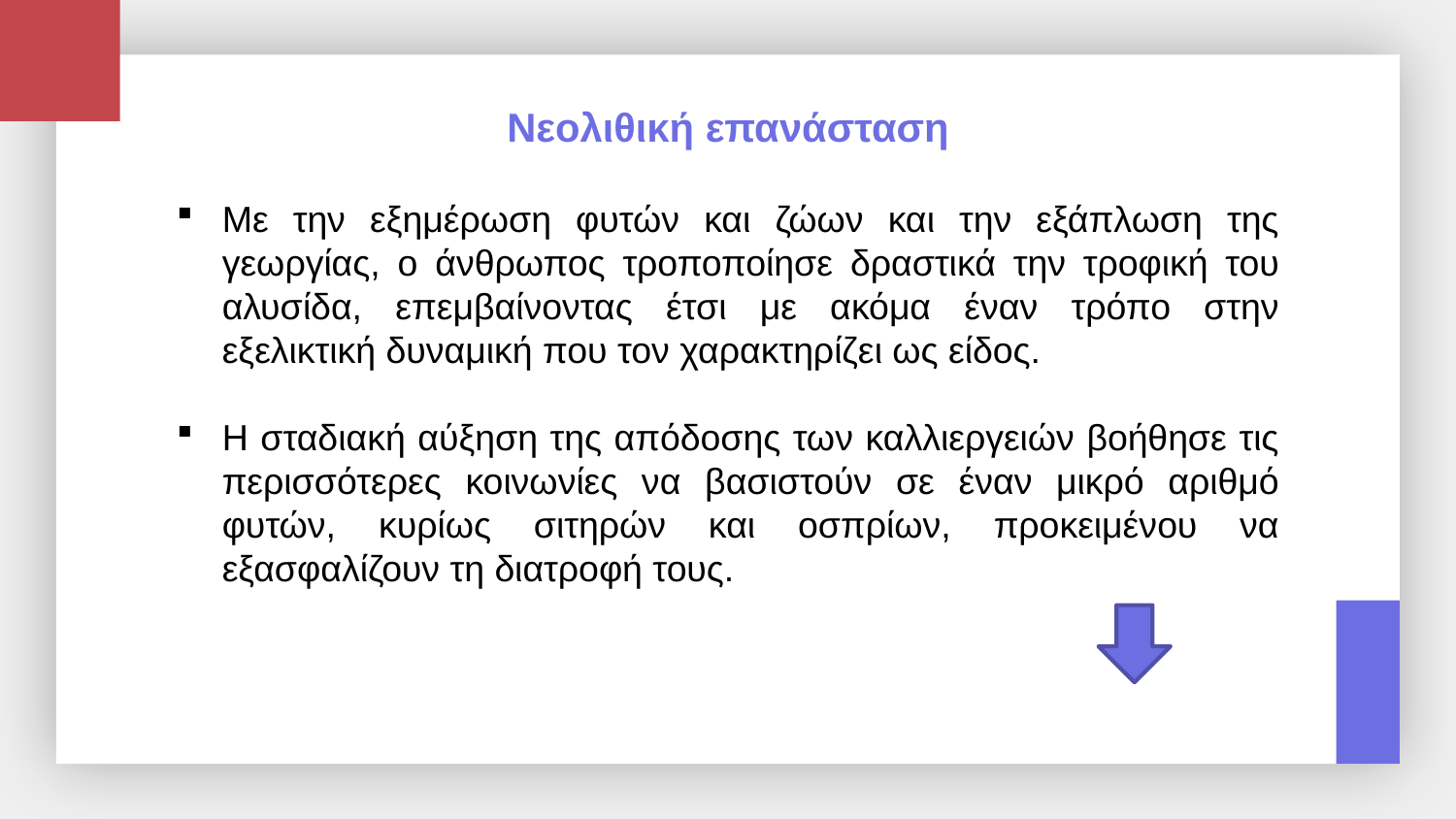

Νεολιθική επανάσταση
Με την εξημέρωση φυτών και ζώων και την εξάπλωση της γεωργίας, ο άνθρωπος τροποποίησε δραστικά την τροφική του αλυσίδα, επεμβαίνοντας έτσι με ακόμα έναν τρόπο στην εξελικτική δυναμική που τον χαρακτηρίζει ως είδος.

Η σταδιακή αύξηση της απόδοσης των καλλιεργειών βοήθησε τις περισσότερες κοινωνίες να βασιστούν σε έναν μικρό αριθμό φυτών, κυρίως σιτηρών και οσπρίων, προκειμένου να εξασφαλίζουν τη διατροφή τους.